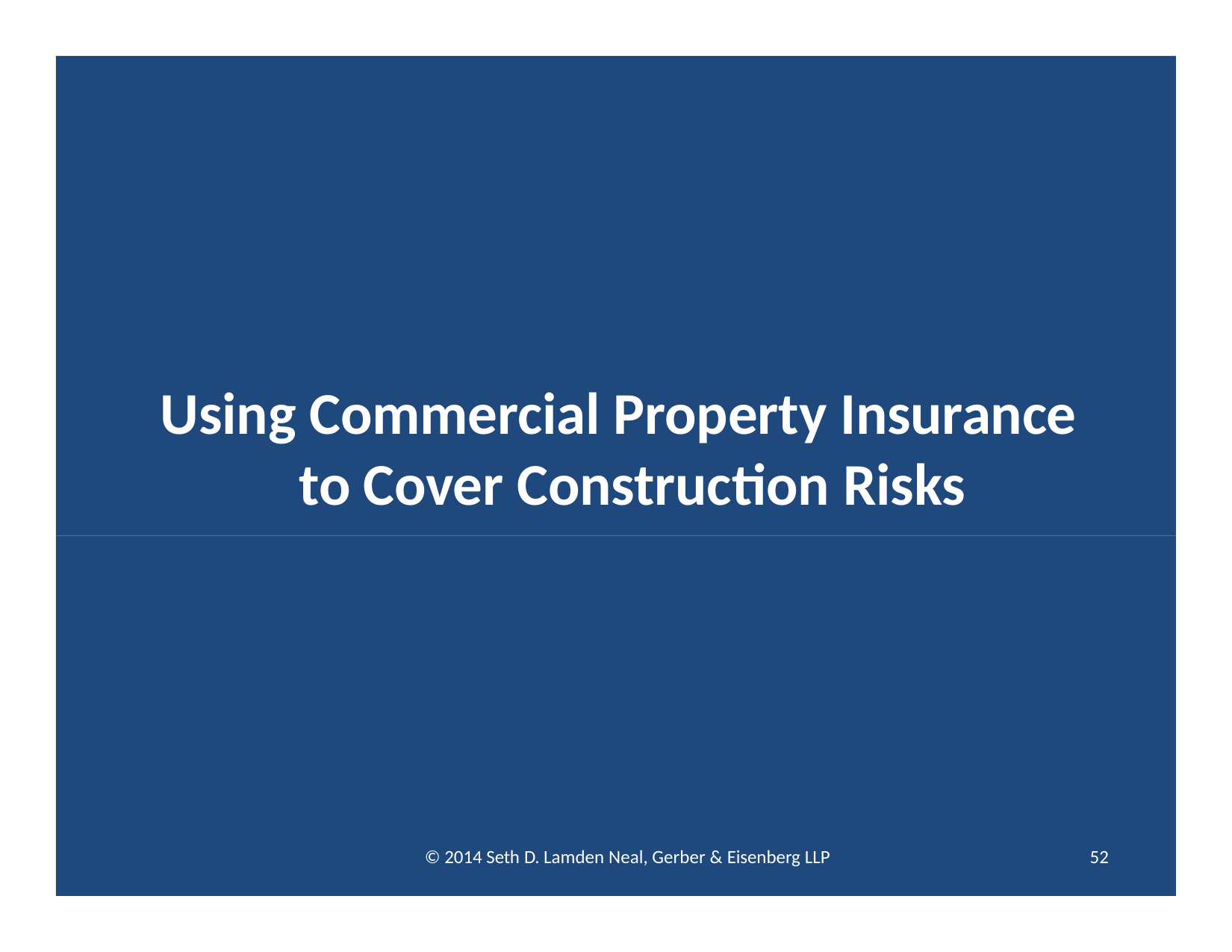

# Using Commercial Property Insurance  to Cover Construction Risks

© 2014 Seth D. Lamden Neal, Gerber & Eisenberg LLP
52